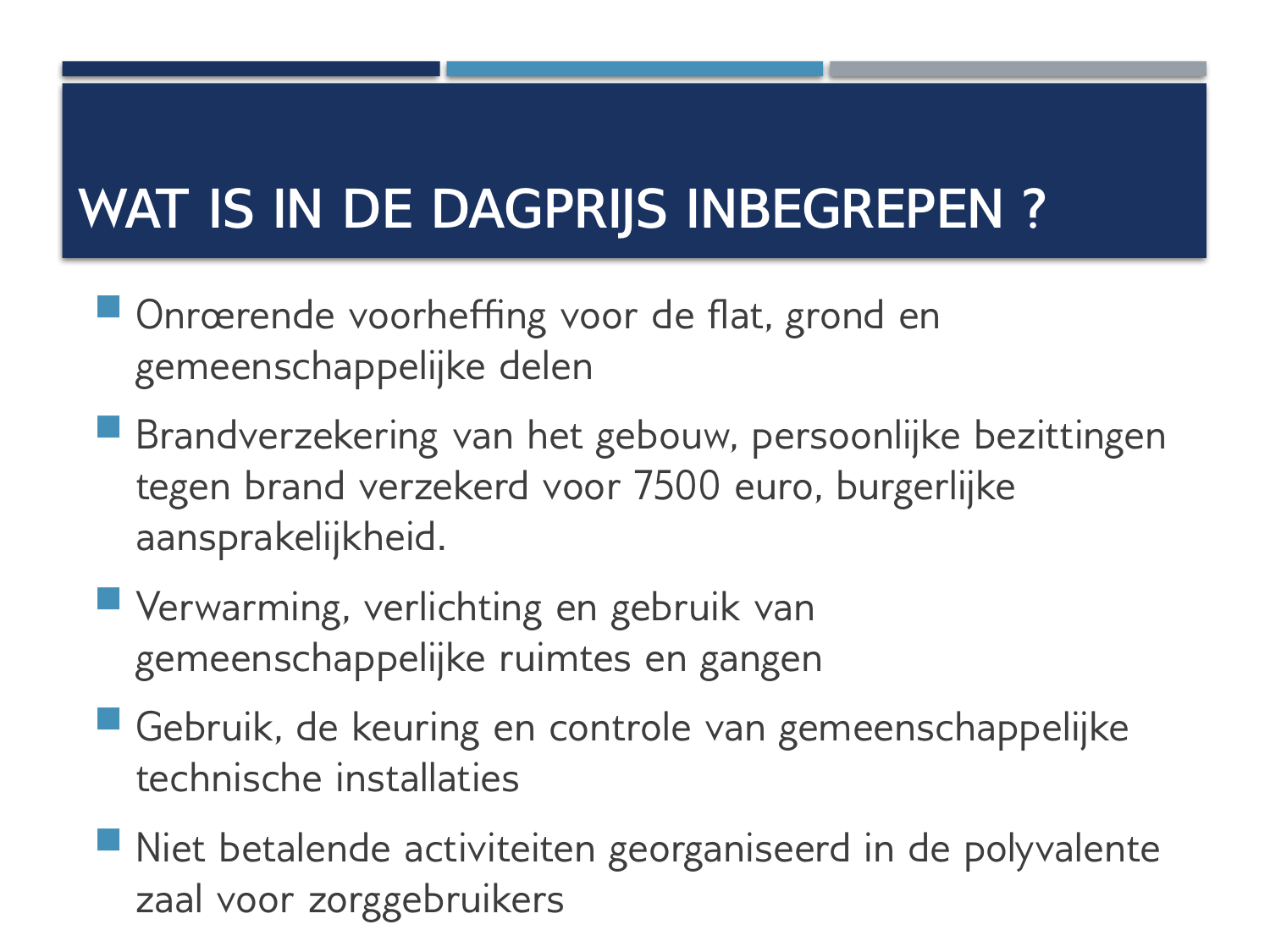

# Wat is in de dagprijs inbegrepen ?
Onroerende voorheffing voor de flat, grond en gemeenschappelijke delen
Brandverzekering van het gebouw, persoonlijke bezittingen tegen brand verzekerd voor 7500 euro, burgerlijke aansprakelijkheid.
Verwarming, verlichting en gebruik van gemeenschappelijke ruimtes en gangen
Gebruik, de keuring en controle van gemeenschappelijke technische installaties
Niet betalende activiteiten georganiseerd in de polyvalente zaal voor zorggebruikers